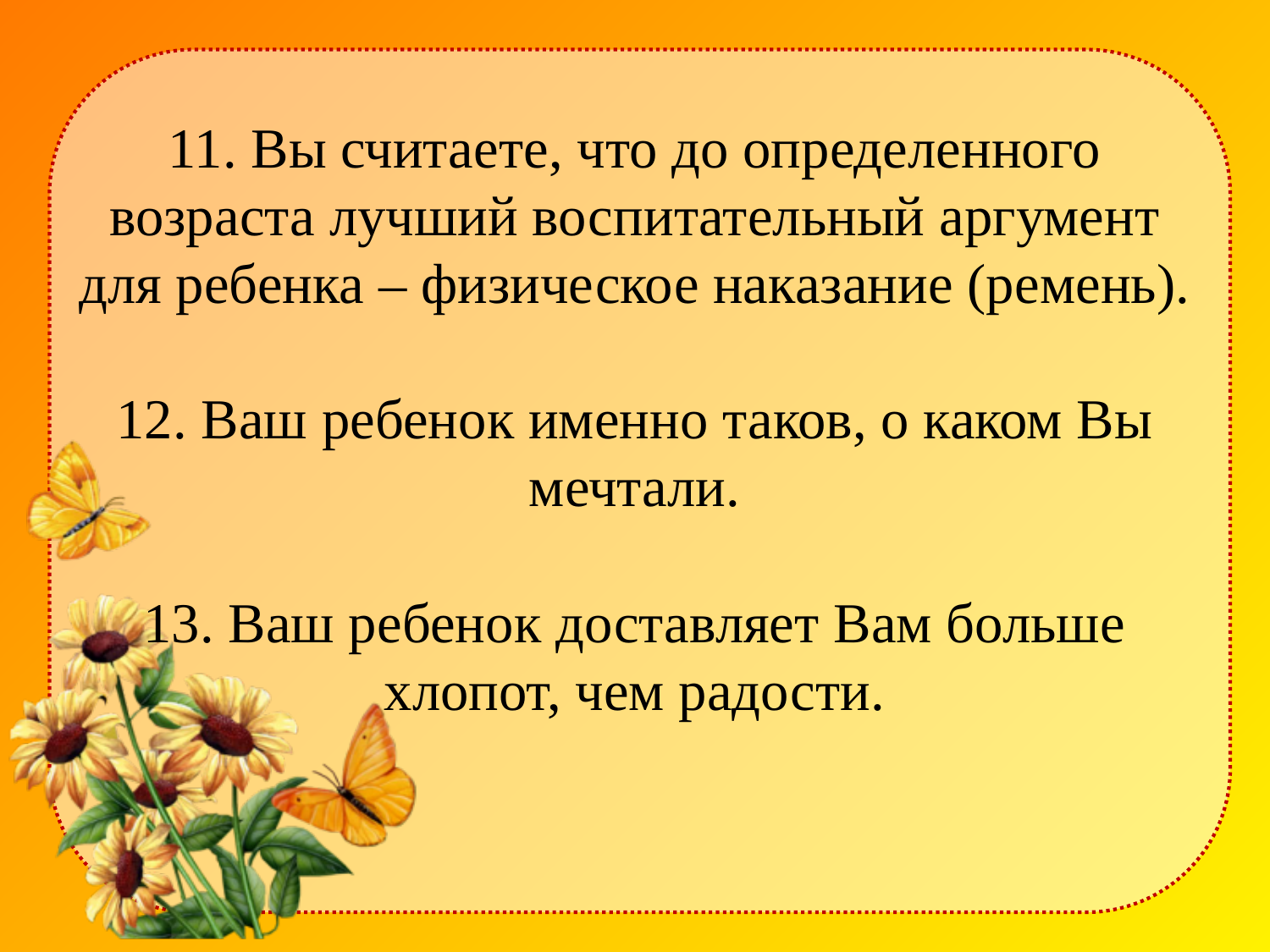

# 11. Вы считаете, что до определенного возраста лучший воспитательный аргумент для ребенка – физическое наказание (ремень). 12. Ваш ребенок именно таков, о каком Вы мечтали. 13. Ваш ребенок доставляет Вам больше хлопот, чем радости.